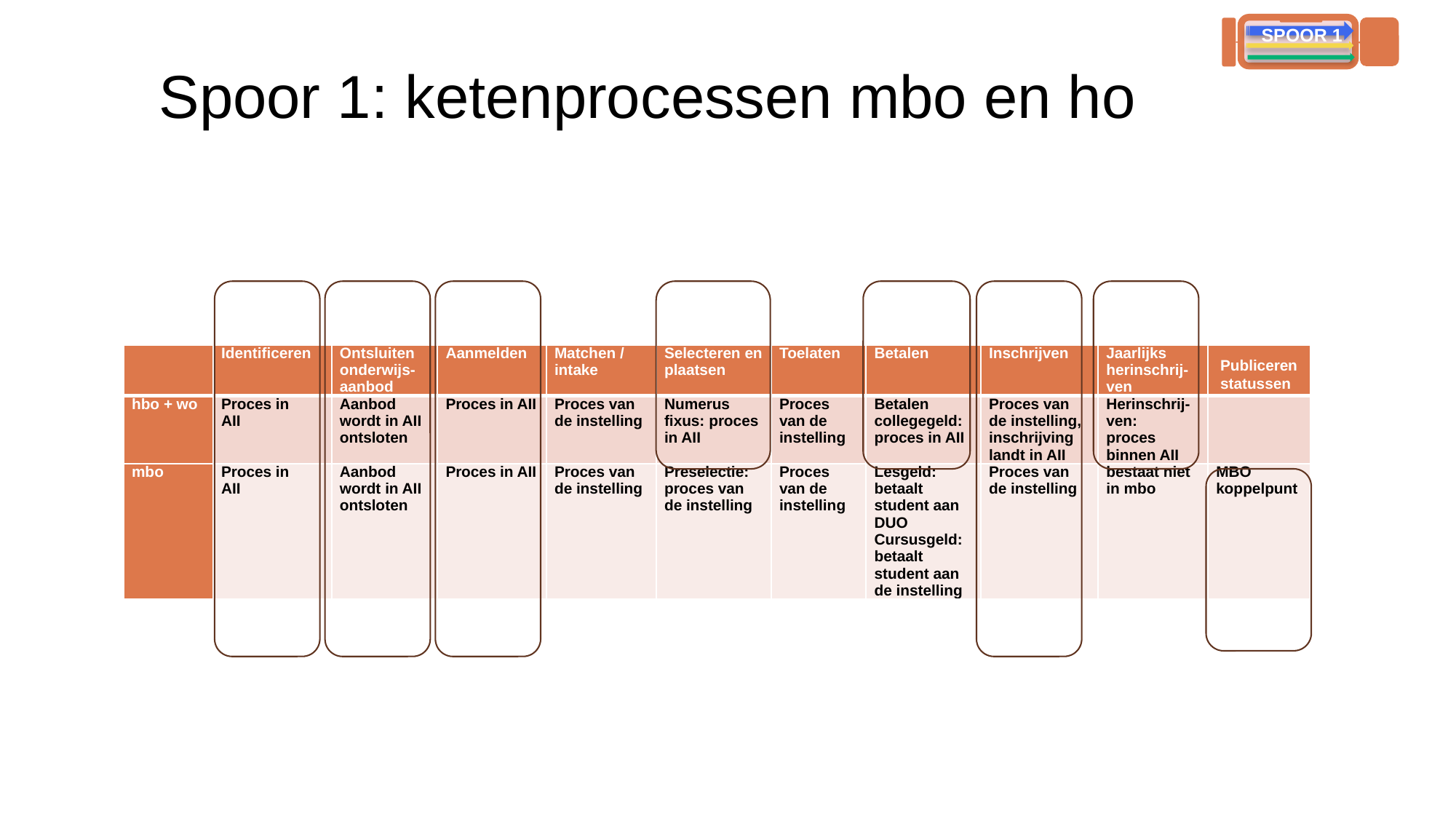

SPOOR 1
Spoor 1: ketenprocessen mbo en ho

|  | Identificeren | Ontsluiten onderwijs-aanbod | Aanmelden | Matchen / intake | Selecteren en plaatsen | Toelaten | Betalen | Inschrijven | Jaarlijks herinschrij-ven |  |
| --- | --- | --- | --- | --- | --- | --- | --- | --- | --- | --- |
| hbo + wo | Proces in AII | Aanbod wordt in AII ontsloten | Proces in AII | Proces van de instelling | Numerus fixus: proces in AII | Proces van de instelling | Betalen collegegeld: proces in AII | Proces van de instelling, inschrijving landt in AII | Herinschrij-ven: proces binnen AII |  |
| mbo | Proces in AII | Aanbod wordt in AII ontsloten | Proces in AII | Proces van de instelling | Preselectie: proces van de instelling | Proces van de instelling | Lesgeld: betaalt student aan DUO Cursusgeld: betaalt student aan de instelling | Proces van de instelling | bestaat niet in mbo | MBO koppelpunt |

Publiceren
statussen